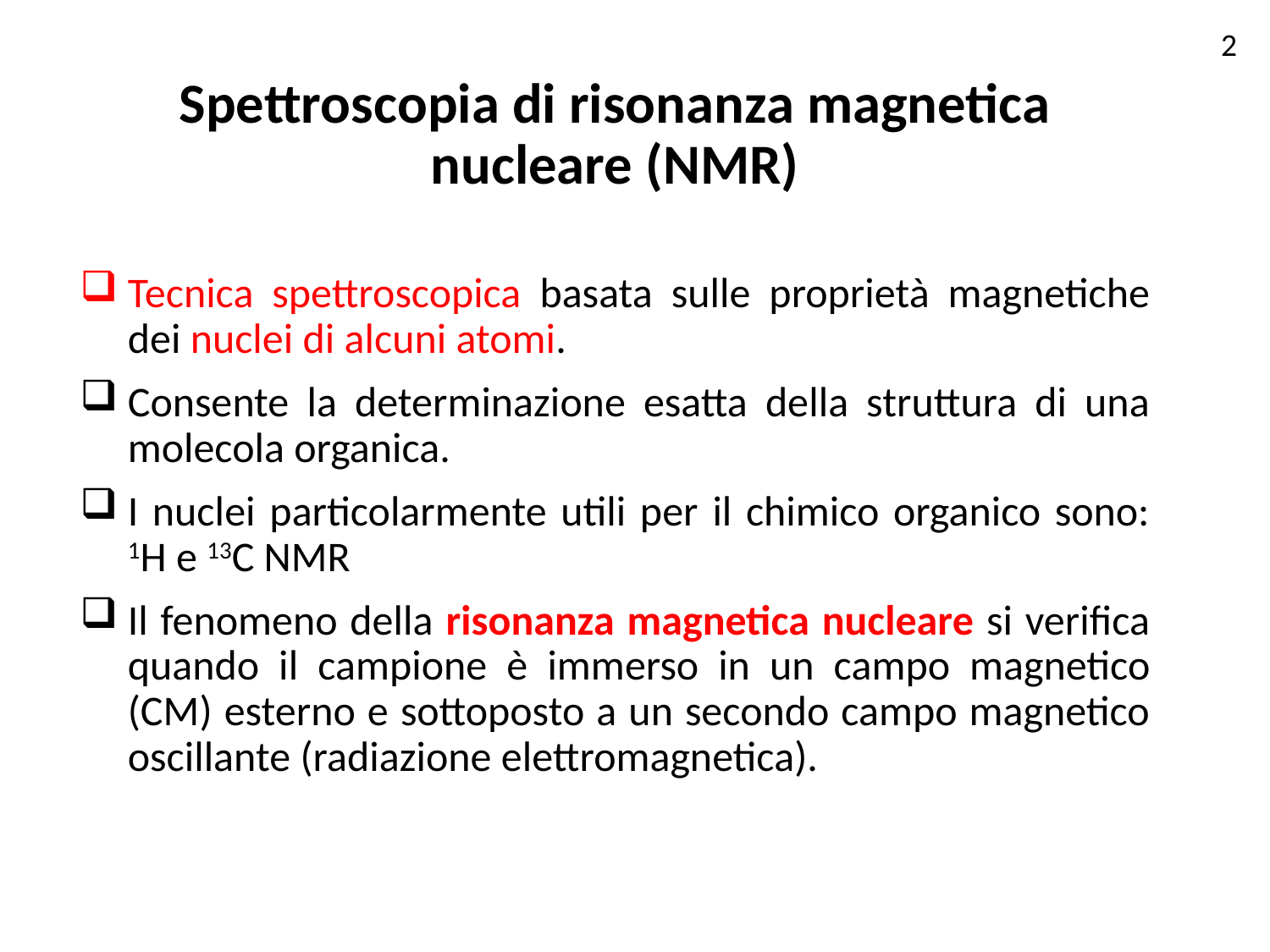

2
Spettroscopia di risonanza magnetica nucleare (NMR)
Tecnica spettroscopica basata sulle proprietà magnetiche dei nuclei di alcuni atomi.
Consente la determinazione esatta della struttura di una molecola organica.
I nuclei particolarmente utili per il chimico organico sono: 1H e 13C NMR
Il fenomeno della risonanza magnetica nucleare si verifica quando il campione è immerso in un campo magnetico (CM) esterno e sottoposto a un secondo campo magnetico oscillante (radiazione elettromagnetica).